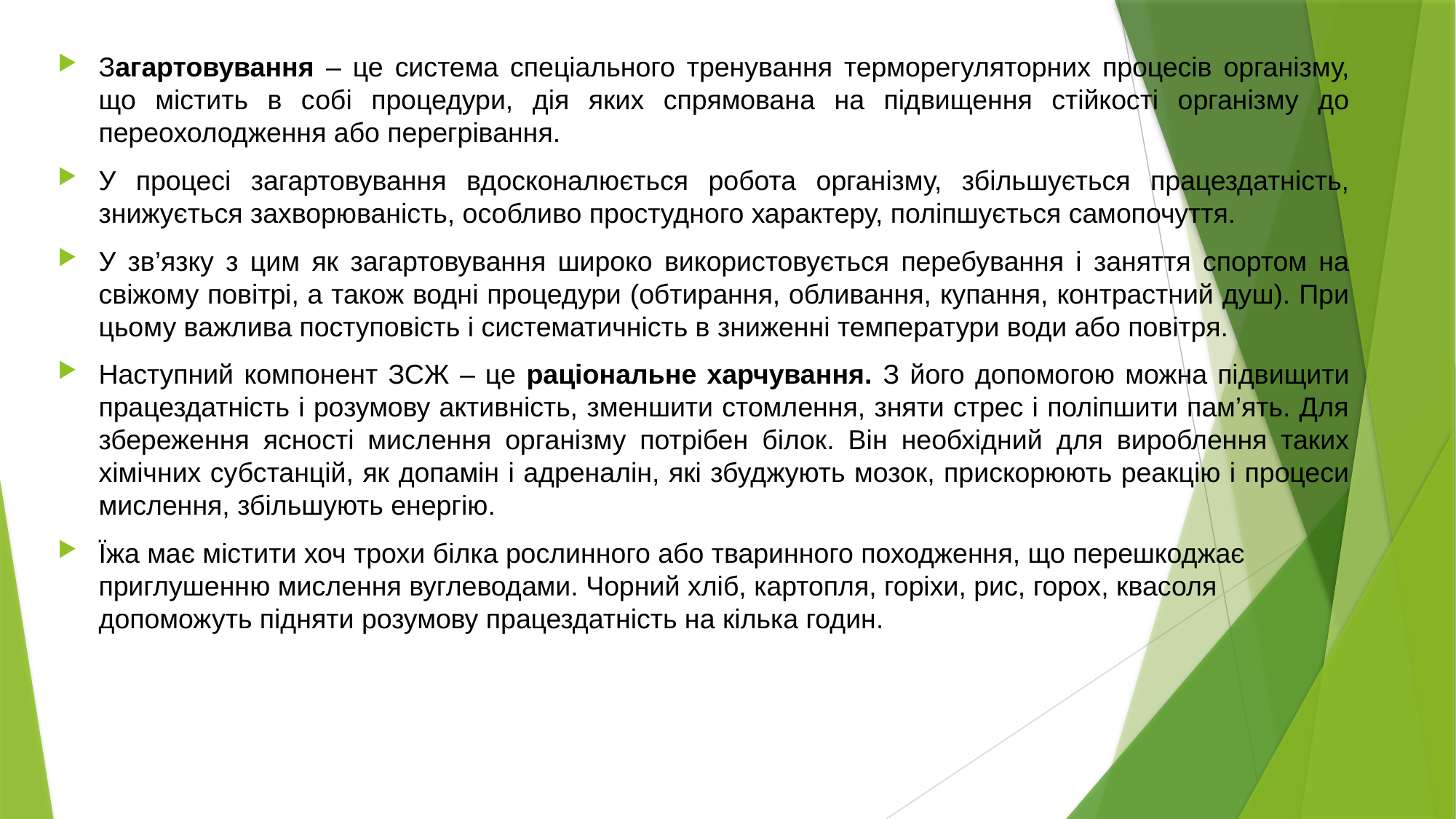

Загартовування – це система спеціального тренування терморегуляторних процесів організму, що містить в собі процедури, дія яких спрямована на підвищення стійкості організму до переохолодження або перегрівання.
У процесі загартовування вдосконалюється робота організму, збільшується працездатність, знижується захворюваність, особливо простудного характеру, поліпшується самопочуття.
У зв’язку з цим як загартовування широко використовується перебування і заняття спортом на свіжому повітрі, а також водні процедури (обтирання, обливання, купання, контрастний душ). При цьому важлива поступовість і систематичність в зниженні температури води або повітря.
Наступний компонент ЗСЖ – це раціональне харчування. З його допомогою можна підвищити працездатність і розумову активність, зменшити стомлення, зняти стрес і поліпшити пам’ять. Для збереження ясності мислення організму потрібен білок. Він необхідний для вироблення таких хімічних субстанцій, як допамін і адреналін, які збуджують мозок, прискорюють реакцію і процеси мислення, збільшують енергію.
Їжа має містити хоч трохи білка рослинного або тваринного походження, що перешкоджає приглушенню мислення вуглеводами. Чорний хліб, картопля, горіхи, рис, горох, квасоля допоможуть підняти розумову працездатність на кілька годин.